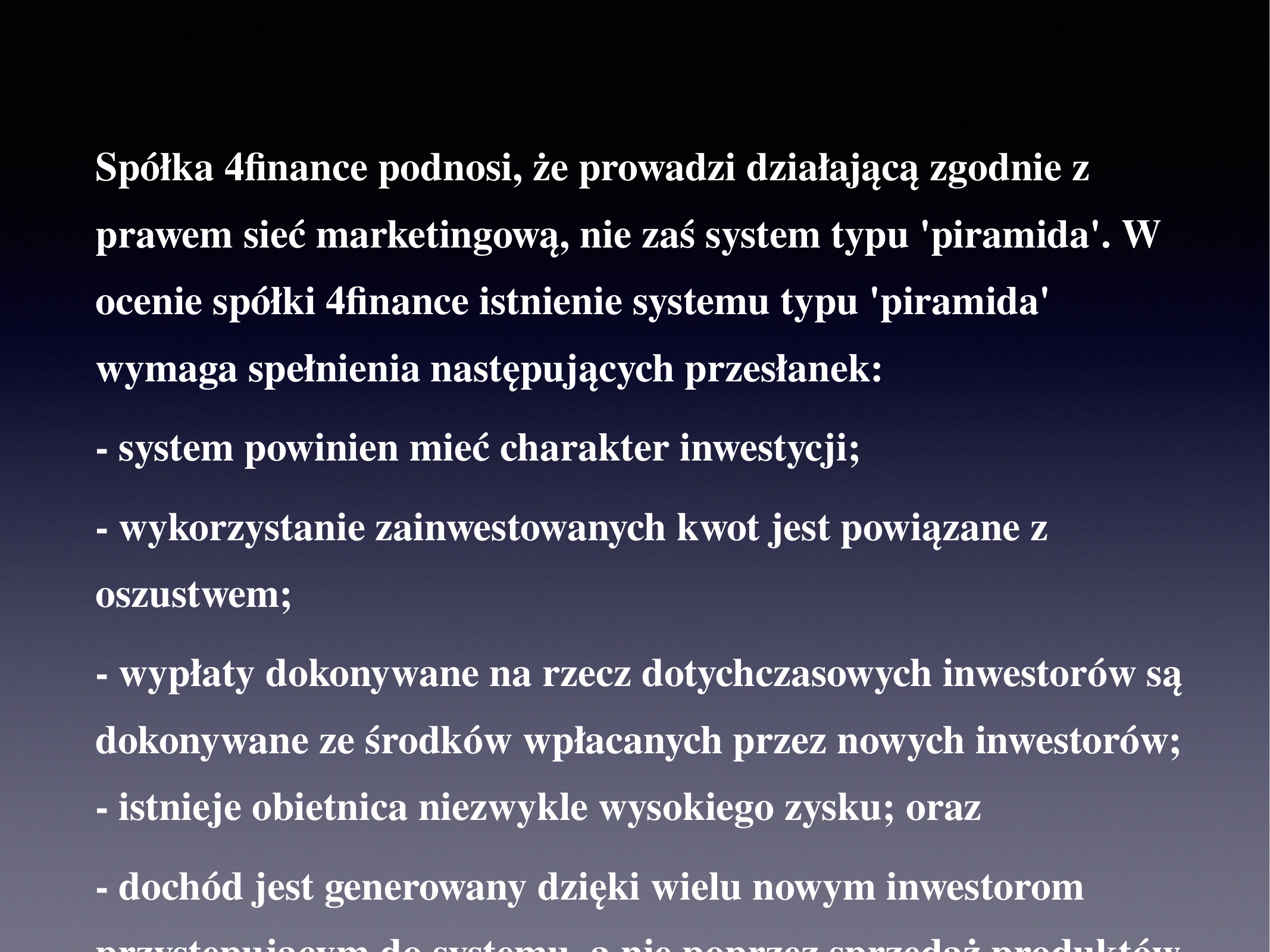

# Spółka 4finance podnosi, że prowadzi działającą zgodnie z prawem sieć marketingową, nie zaś system typu 'piramida'. W ocenie spółki 4finance istnienie systemu typu 'piramida' wymaga spełnienia następujących przesłanek:
- system powinien mieć charakter inwestycji;
- wykorzystanie zainwestowanych kwot jest powiązane z oszustwem;
- wypłaty dokonywane na rzecz dotychczasowych inwestorów są dokonywane ze środków wpłacanych przez nowych inwestorów; - istnieje obietnica niezwykle wysokiego zysku; oraz
- dochód jest generowany dzięki wielu nowym inwestorom przystępującym do systemu, a nie poprzez sprzedaż produktów.